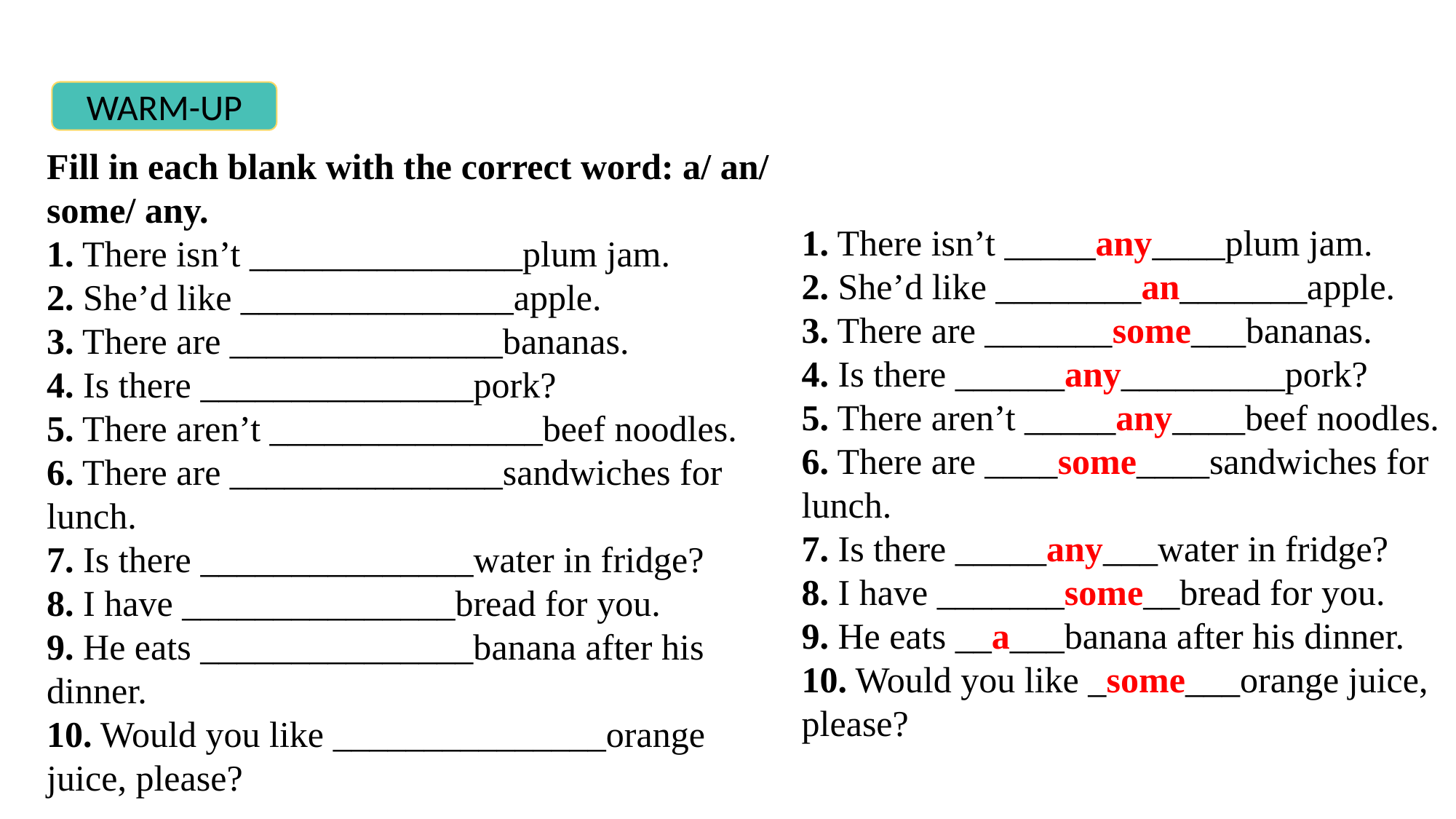

WARM-UP
Fill in each blank with the correct word: a/ an/ some/ any.
1. There isn’t _______________plum jam.
2. She’d like _______________apple.
3. There are _______________bananas.
4. Is there _______________pork?
5. There aren’t _______________beef noodles.
6. There are _______________sandwiches for lunch.
7. Is there _______________water in fridge?
8. I have _______________bread for you.
9. He eats _______________banana after his dinner.
10. Would you like _______________orange juice, please?
1. There isn’t _____any____plum jam.
2. She’d like ________an_______apple.
3. There are _______some___bananas.
4. Is there ______any_________pork?
5. There aren’t _____any____beef noodles.
6. There are ____some____sandwiches for lunch.
7. Is there _____any___water in fridge?
8. I have _______some__bread for you.
9. He eats __a___banana after his dinner.
10. Would you like _some___orange juice, please?